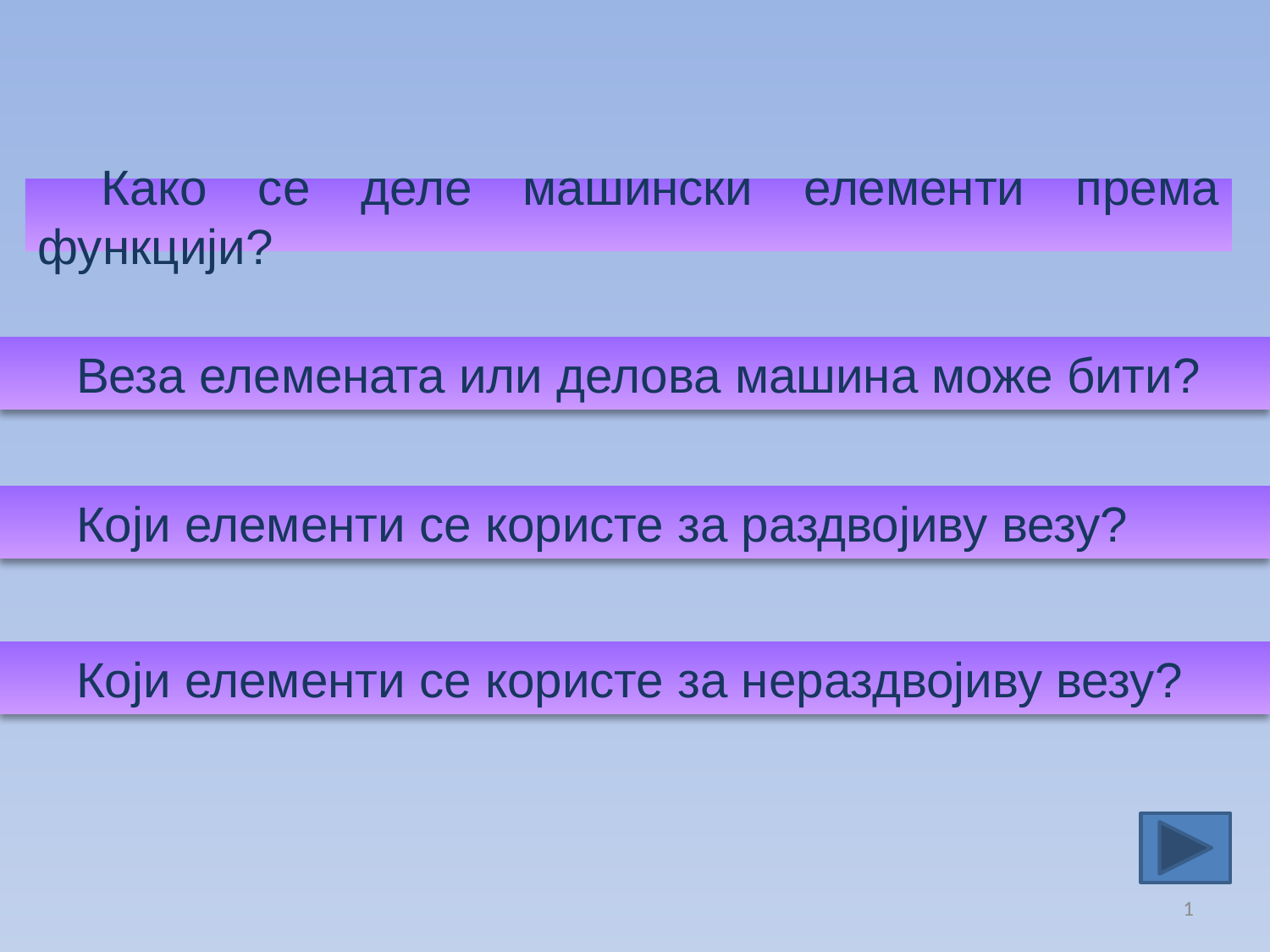

Како се деле машински елементи према функцији?
Веза елемената или делова машина може бити?
Који елементи се користе за раздвојиву везу?
Који елементи се користе за нераздвојиву везу?

1